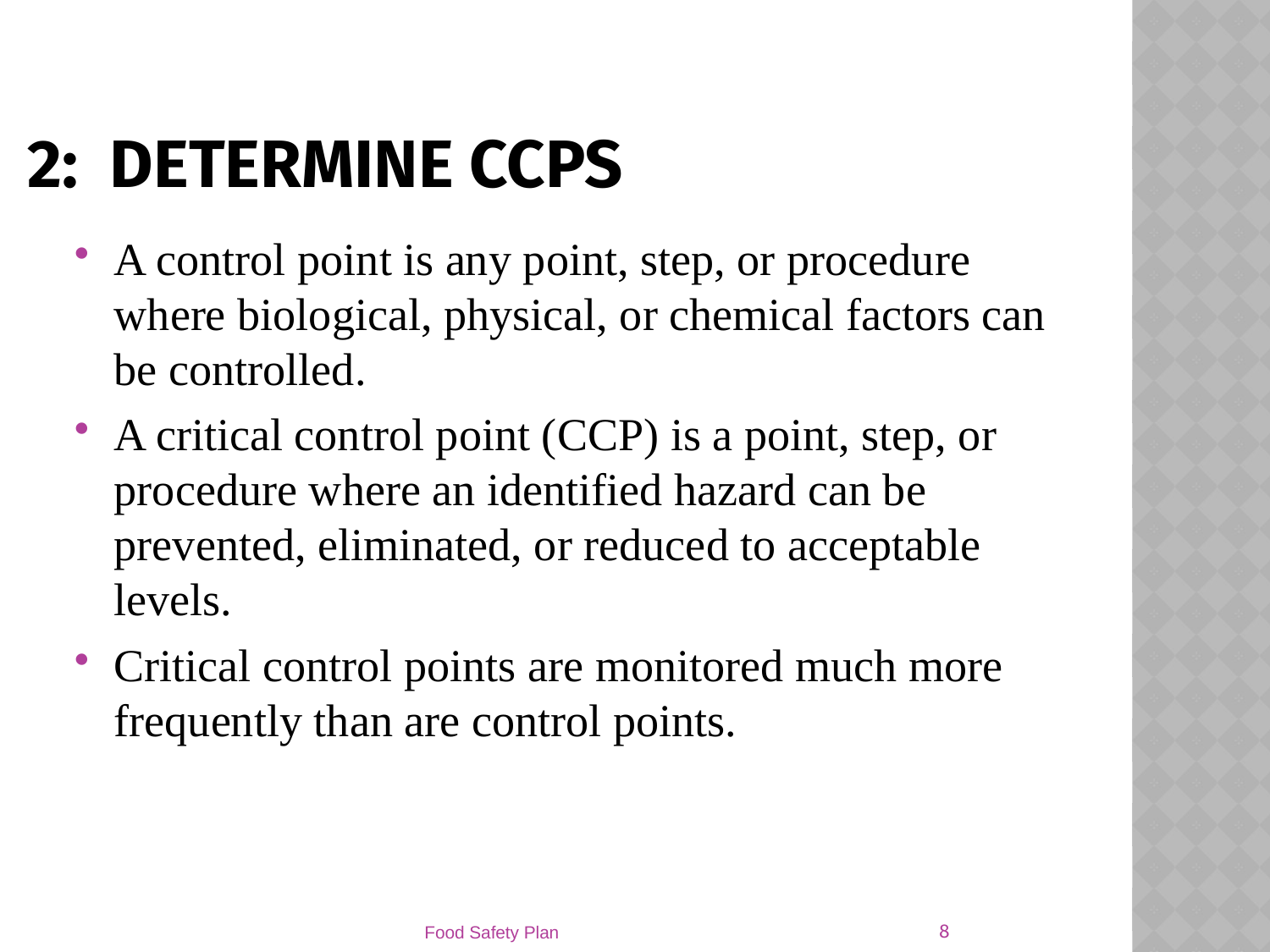

# 2:  Determine CCPs
A control point is any point, step, or procedure where biological, physical, or chemical factors can be controlled.
A critical control point (CCP) is a point, step, or procedure where an identified hazard can be prevented, eliminated, or reduced to acceptable levels.
Critical control points are monitored much more frequently than are control points.
8
Food Safety Plan